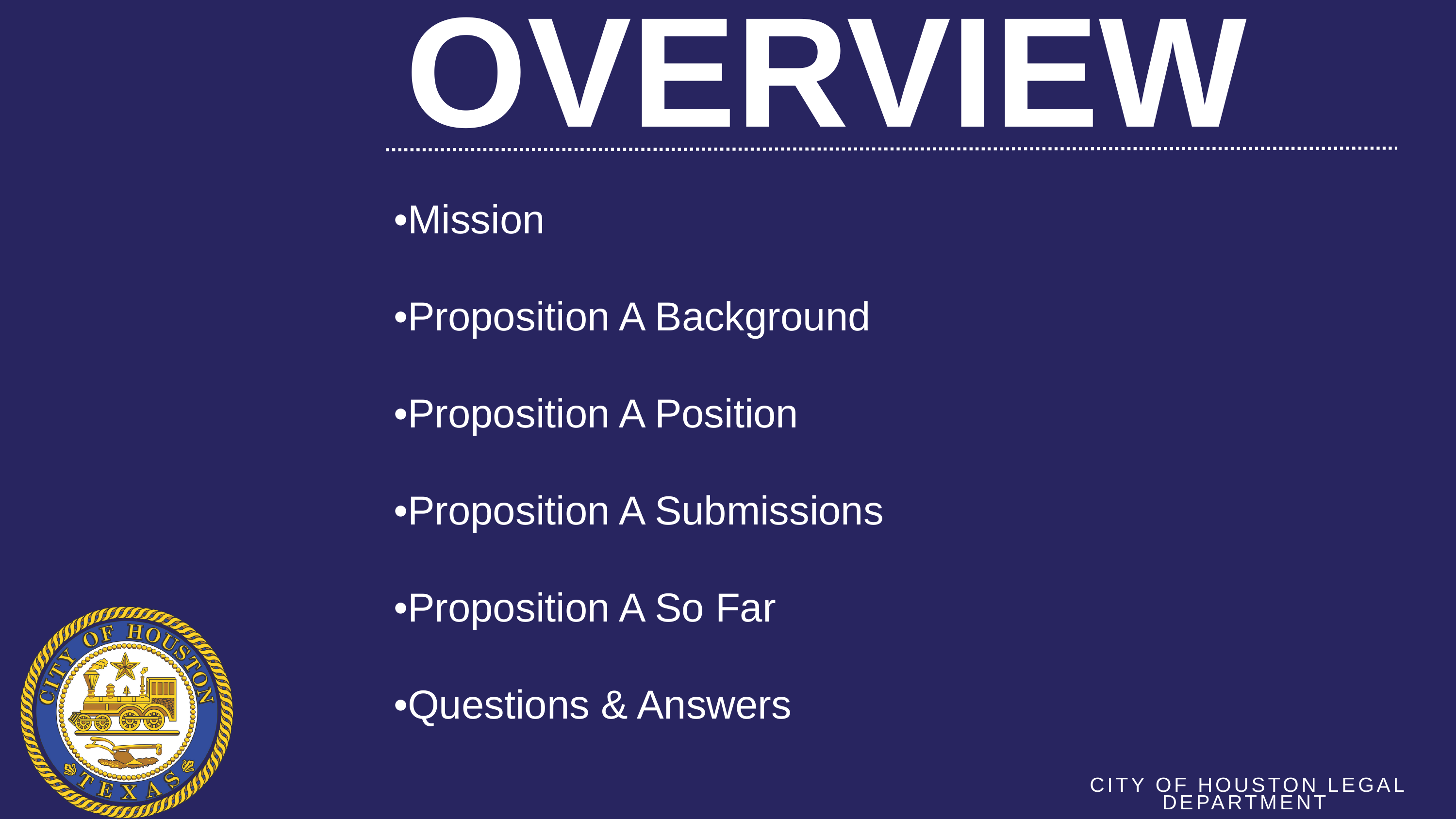

OVERVIEW

•Mission

•Proposition A Background

•Proposition A Position

•Proposition A Submissions

•Proposition A So Far

•Questions & Answers

CITY OF HOUSTON LEGAL DEPARTMENT